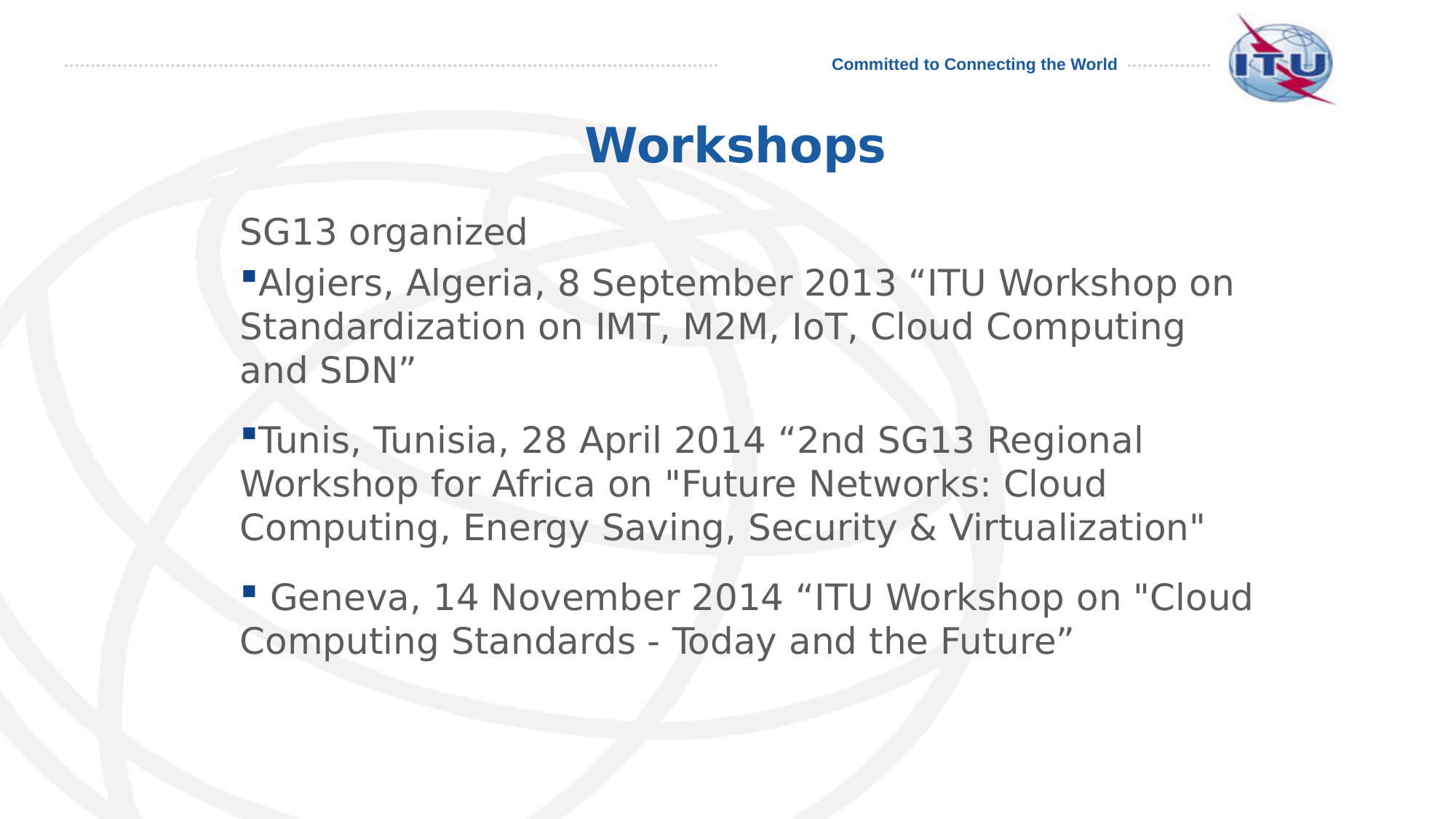

# Workshops
SG13 organized
Algiers, Algeria, 8 September 2013 “ITU Workshop on Standardization on IMT, M2M, IoT, Cloud Computing and SDN​”

Tunis, Tunisia, 28 April 2014 “2nd SG13 Regional Workshop for Africa on "Future Networks: Cloud Computing, Energy Saving, Security & Virtualization"

 Geneva, 14 November 2014 “ITU Workshop on "Cloud Computing Standards - Today and the Future”